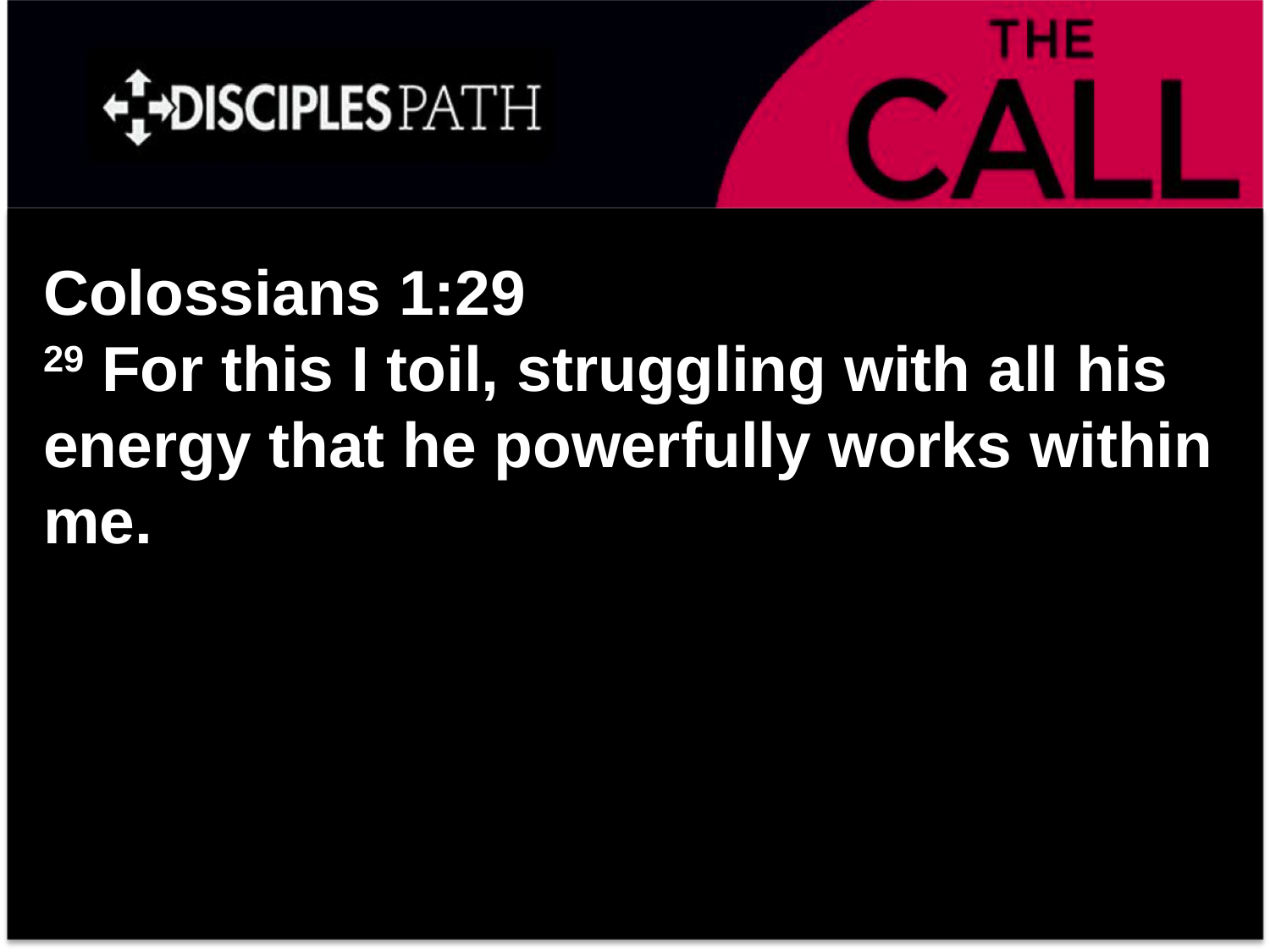

Colossians 1:29
29 For this I toil, struggling with all his energy that he powerfully works within me.